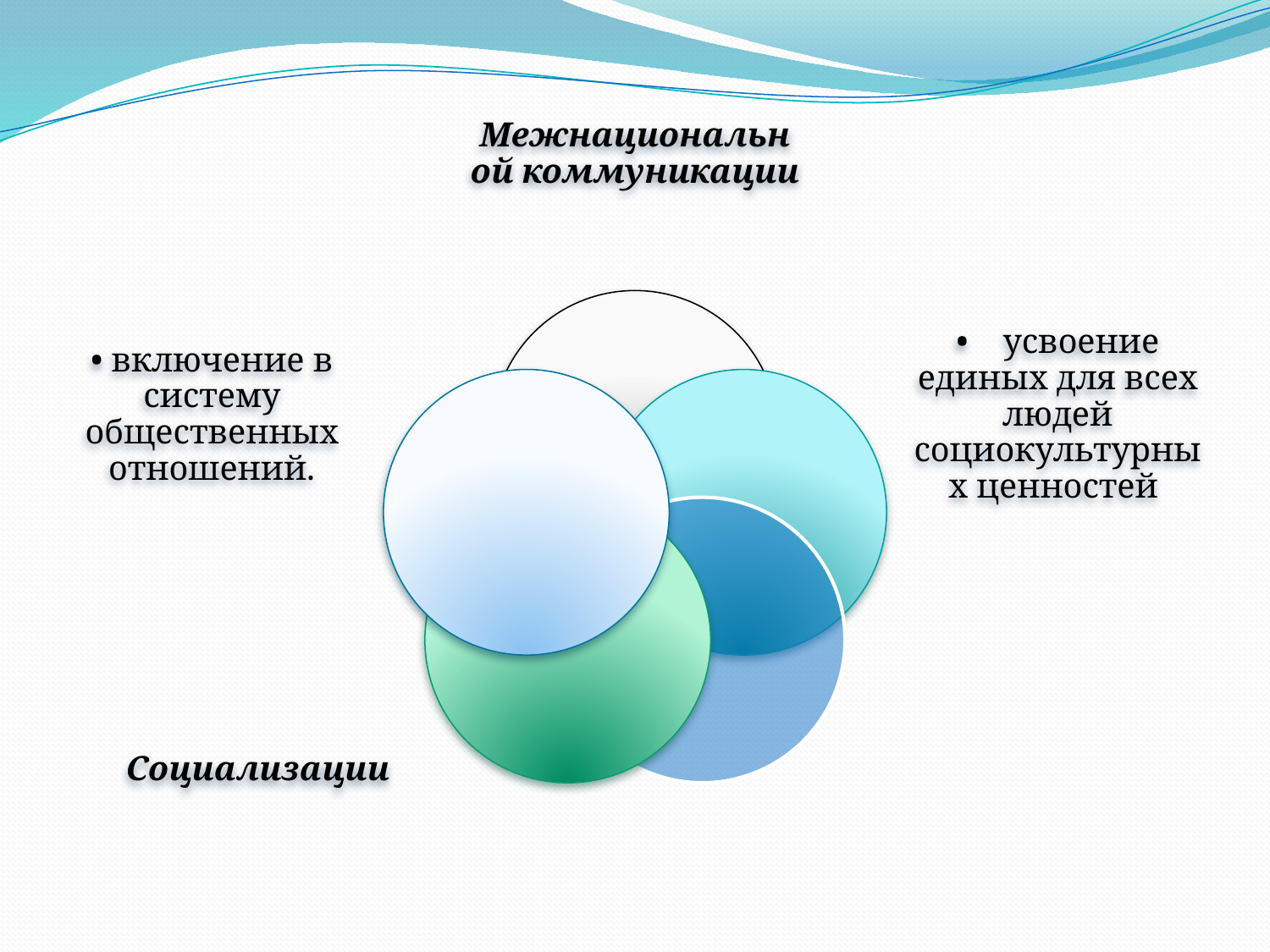

Межнациональной коммуникации
•    усвоение единых для всех людей социокультурных ценностей

Социализации
• включение в систему общественных отношений.